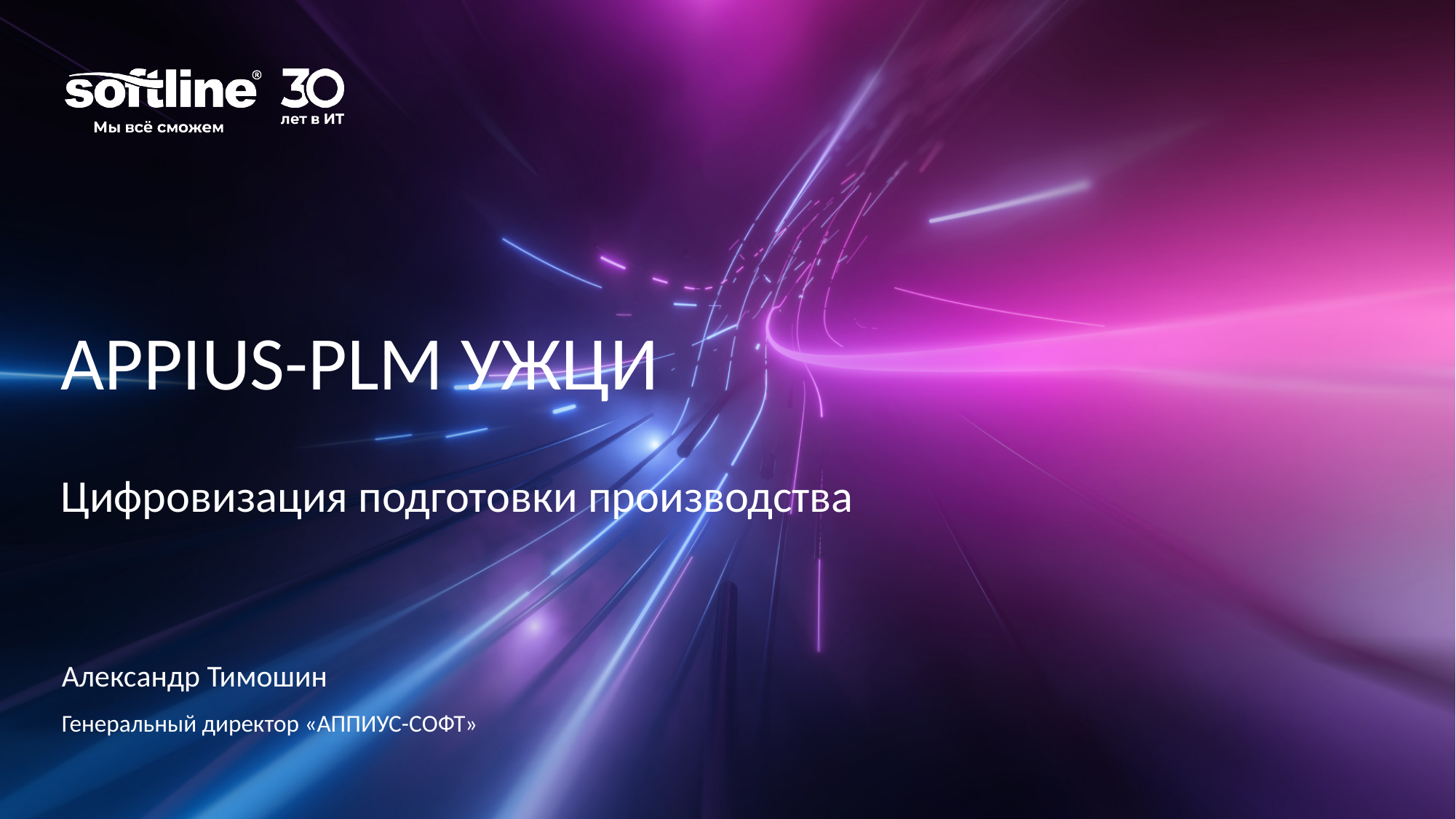

# APPIUS-PLM УЖЦИ
Цифровизация подготовки производства
Александр Тимошин
Генеральный директор «АППИУС-СОФТ»